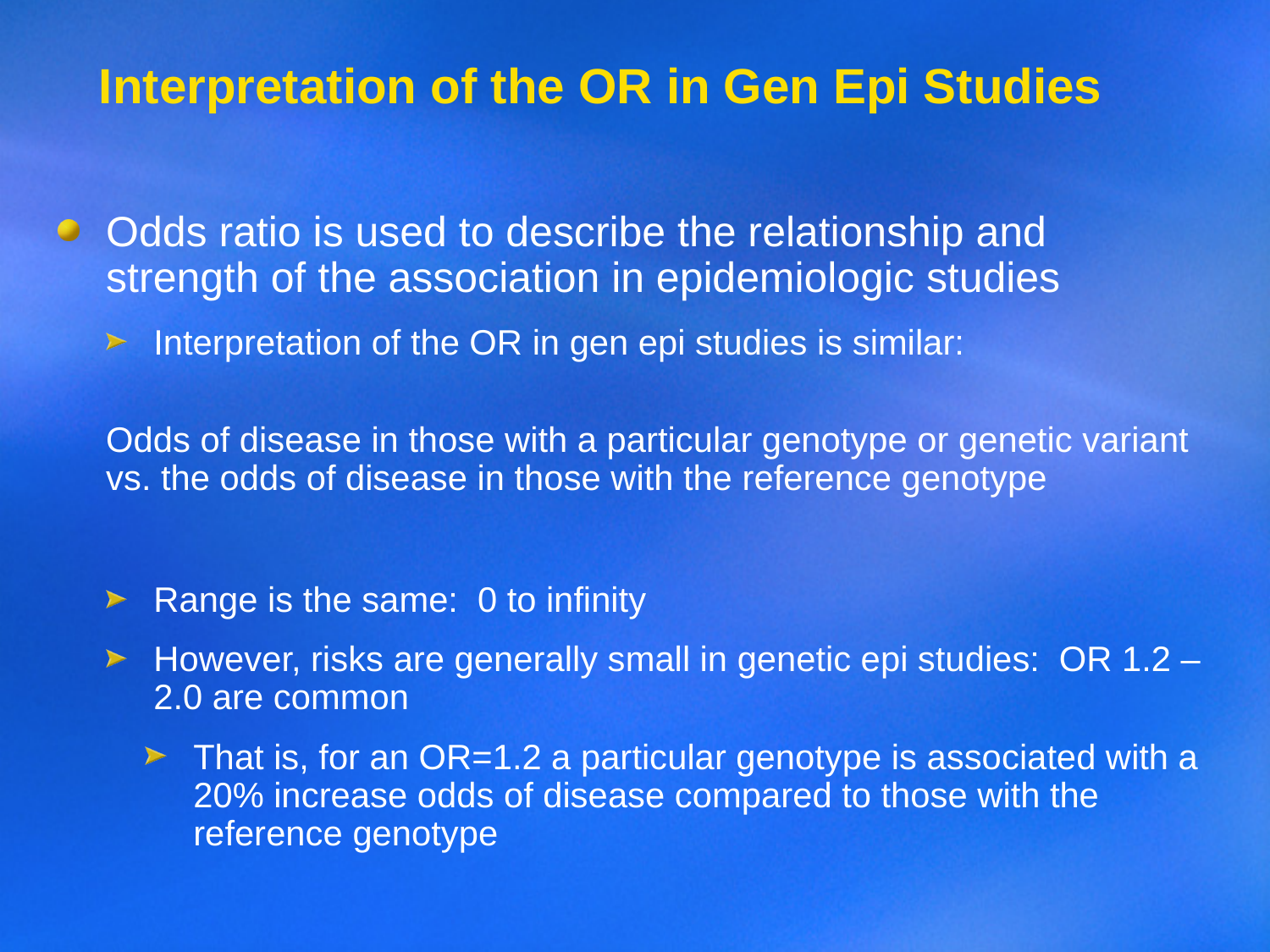

# Interpretation of the OR in Gen Epi Studies
Odds ratio is used to describe the relationship and strength of the association in epidemiologic studies
Interpretation of the OR in gen epi studies is similar:
Odds of disease in those with a particular genotype or genetic variant vs. the odds of disease in those with the reference genotype

Range is the same:  0 to infinity
However, risks are generally small in genetic epi studies:  OR 1.2 – 2.0 are common
That is, for an OR=1.2 a particular genotype is associated with a 20% increase odds of disease compared to those with the reference genotype